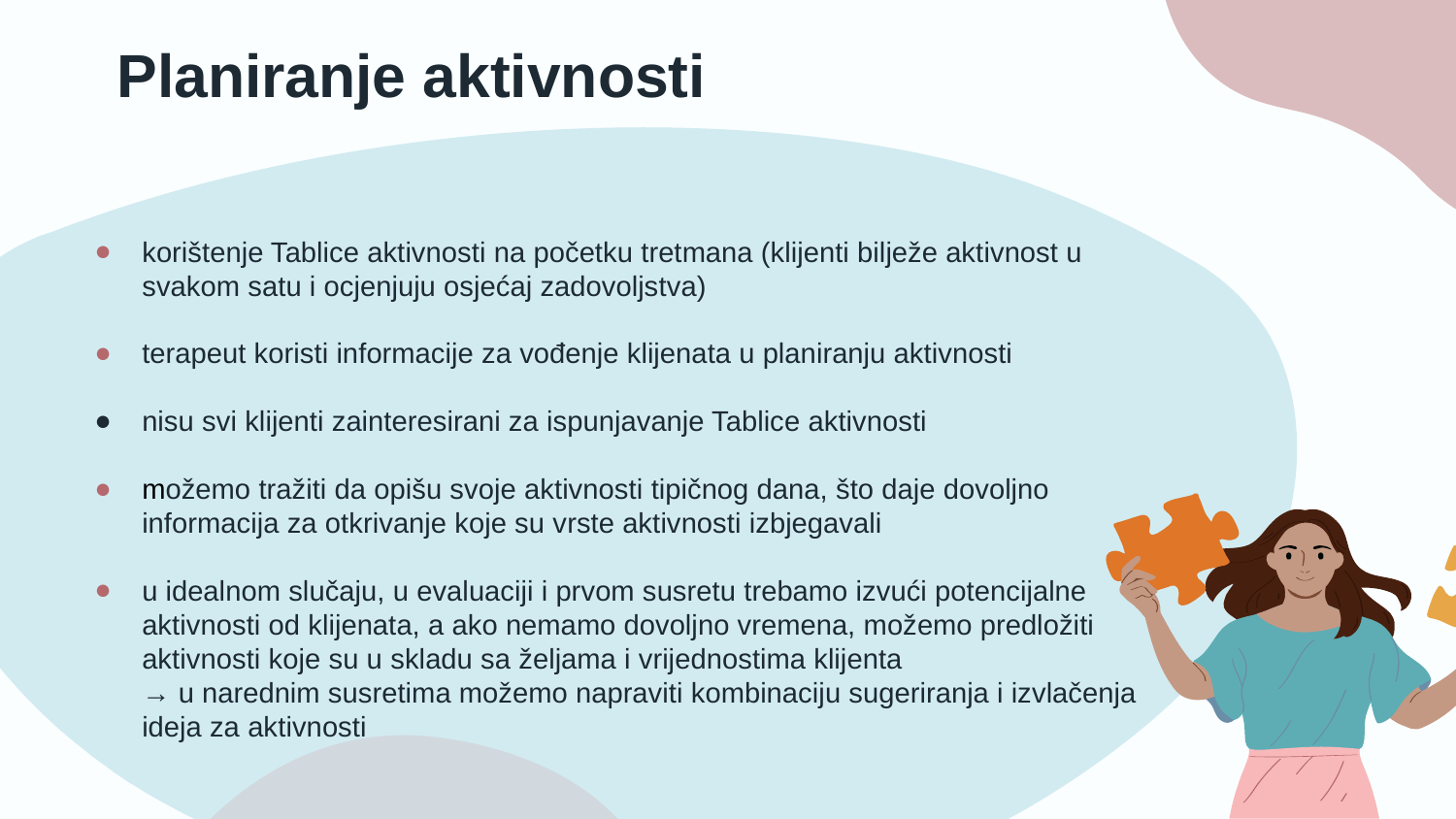

# Planiranje aktivnosti

korištenje Tablice aktivnosti na početku tretmana (klijenti bilježe aktivnost u svakom satu i ocjenjuju osjećaj zadovoljstva)

terapeut koristi informacije za vođenje klijenata u planiranju aktivnosti

nisu svi klijenti zainteresirani za ispunjavanje Tablice aktivnosti

možemo tražiti da opišu svoje aktivnosti tipičnog dana, što daje dovoljno informacija za otkrivanje koje su vrste aktivnosti izbjegavali

u idealnom slučaju, u evaluaciji i prvom susretu trebamo izvući potencijalne aktivnosti od klijenata, a ako nemamo dovoljno vremena, možemo predložiti aktivnosti koje su u skladu sa željama i vrijednostima klijenta
→ u narednim susretima možemo napraviti kombinaciju sugeriranja i izvlačenja ideja za aktivnosti